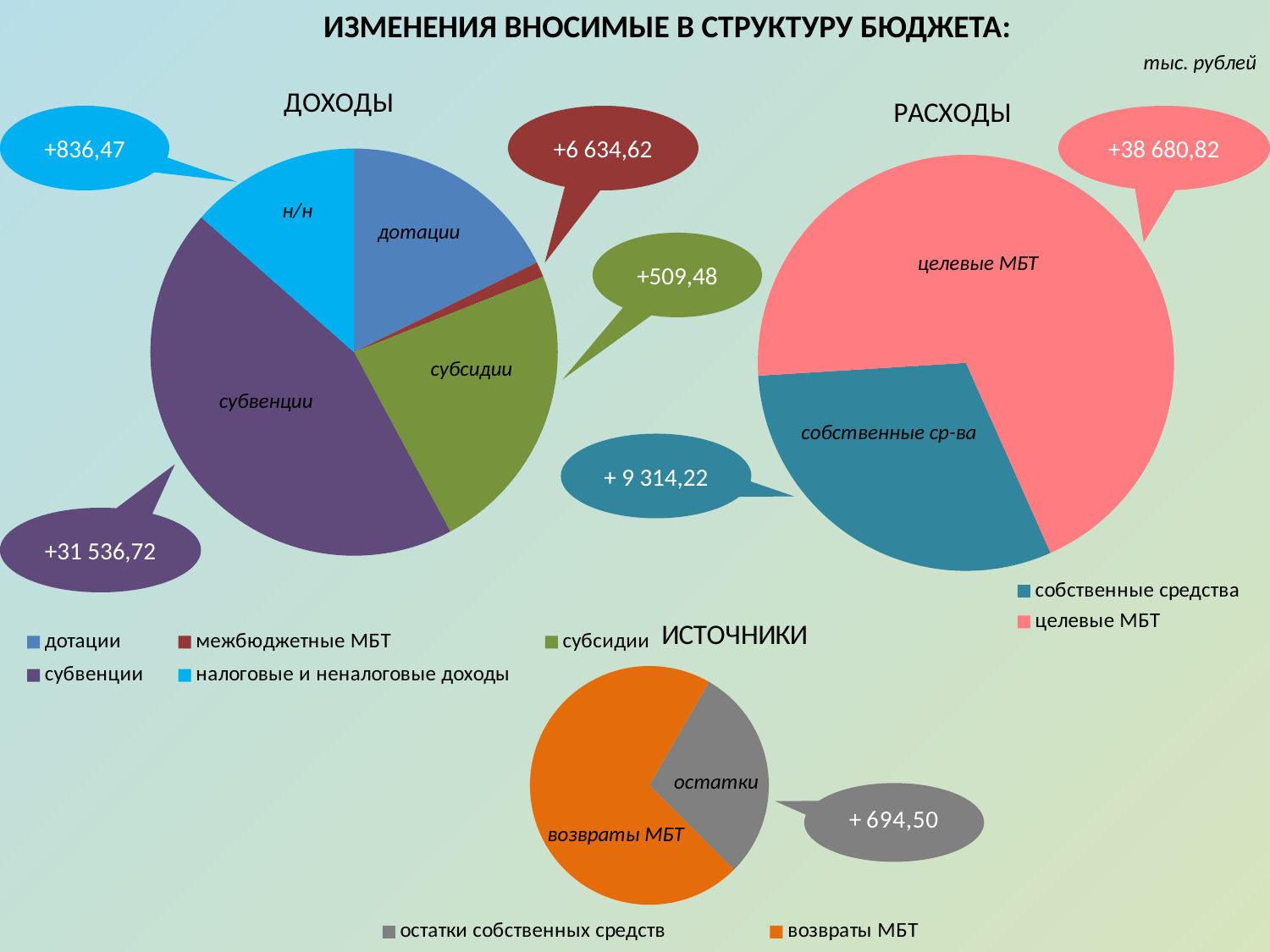

ИЗМЕНЕНИЯ ВНОСИМЫЕ В СТРУКТУРУ БЮДЖЕТА:
 тыс. рублей

### Chart:

| Category | ДОХОДЫ |
|---|---|
| дотации | 462516.0 |
| межбюджетные МБТ | 31375.62 |
| субсидии | 604458.6699999993 |
| субвенции | 1155363.34 |
| налоговые и неналоговые доходы | 351549.4200000002 |

### Chart:

| Category | РАСХОДЫ |
|---|---|
| собственные средства | 799635.39 |
| целевые МБТ | 1807052.6600000001 |
+836,47
+6 634,62
+38 680,82
 н/н
 дотации
+509,48
 целевые МБТ
 субсидии
 субвенции
 собственные ср-ва
+ 9 314,22
+31 536,72

### Chart:

| Category | ИСТОЧНИКИ |
|---|---|
| остатки собственных средств | 52558.86 |
| возвраты МБТ | 127919.17000000007 |
 остатки
 возвраты МБТ